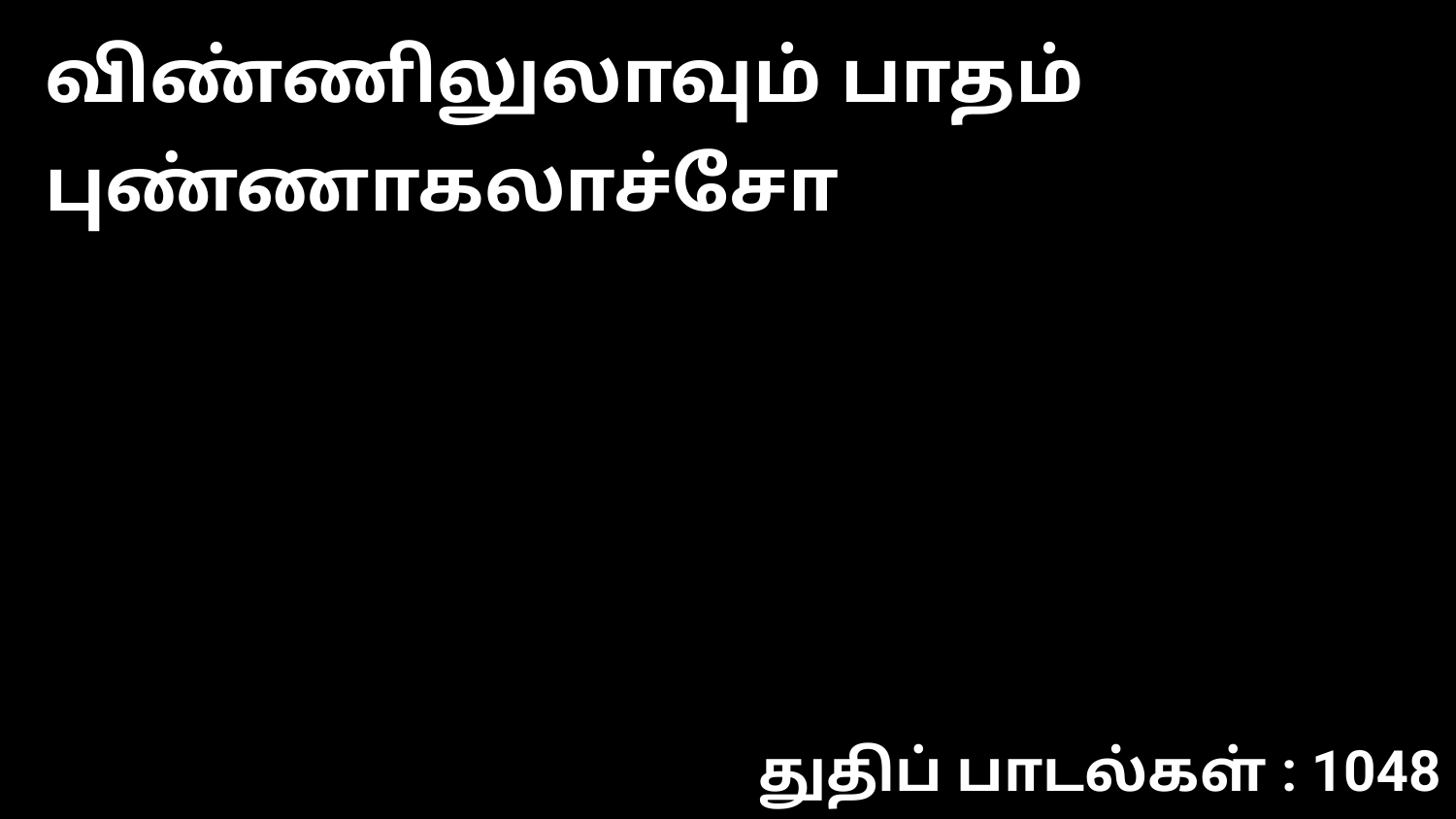

விண்ணிலுலாவும் பாதம் புண்ணாகலாச்சோ
துதிப் பாடல்கள் : 1048